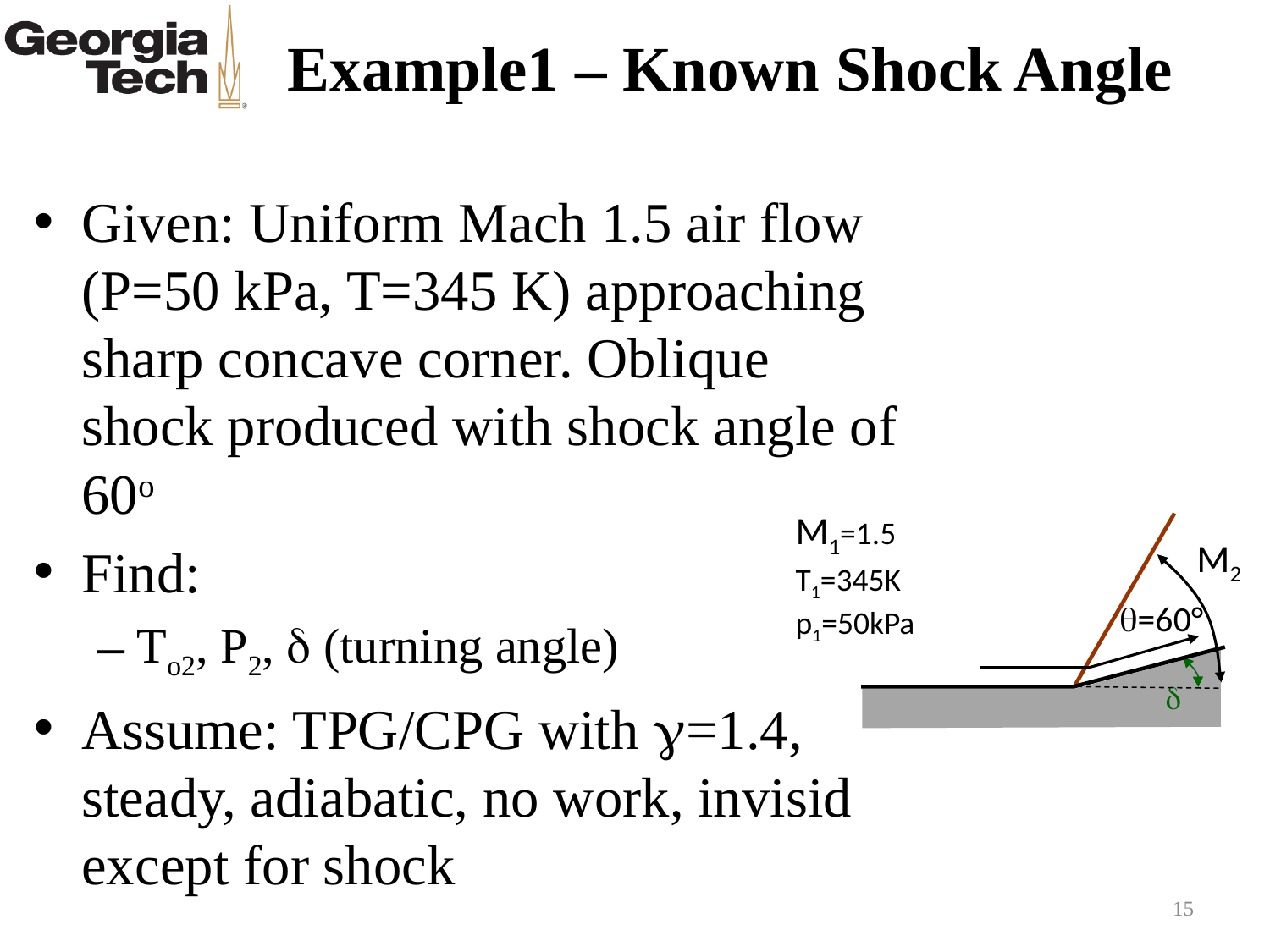

# Example1 – Known Shock Angle
Given: Uniform Mach 1.5 air flow (P=50 kPa, T=345 K) approaching sharp concave corner. Oblique shock produced with shock angle of 60o
Find:
To2, P2, δ (turning angle)
Assume: TPG/CPG with γ=1.4, steady, adiabatic, no work, invisid except for shock
M1=1.5
T1=345K
p1=50kPa

M2

θ=60°

δ

15